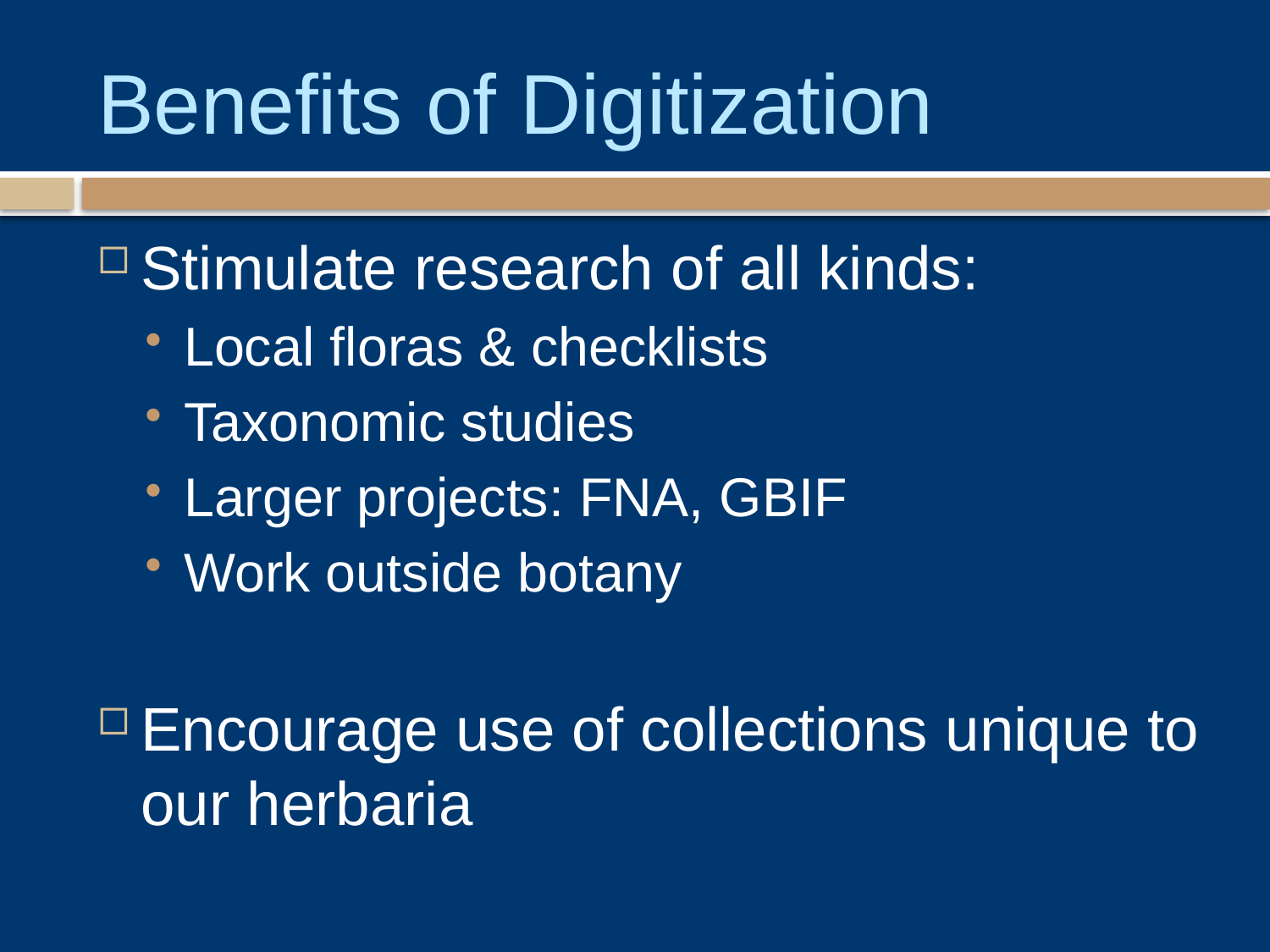

# Benefits of Digitization
Stimulate research of all kinds:
Local floras & checklists
Taxonomic studies
Larger projects: FNA, GBIF
Work outside botany

Encourage use of collections unique to our herbaria